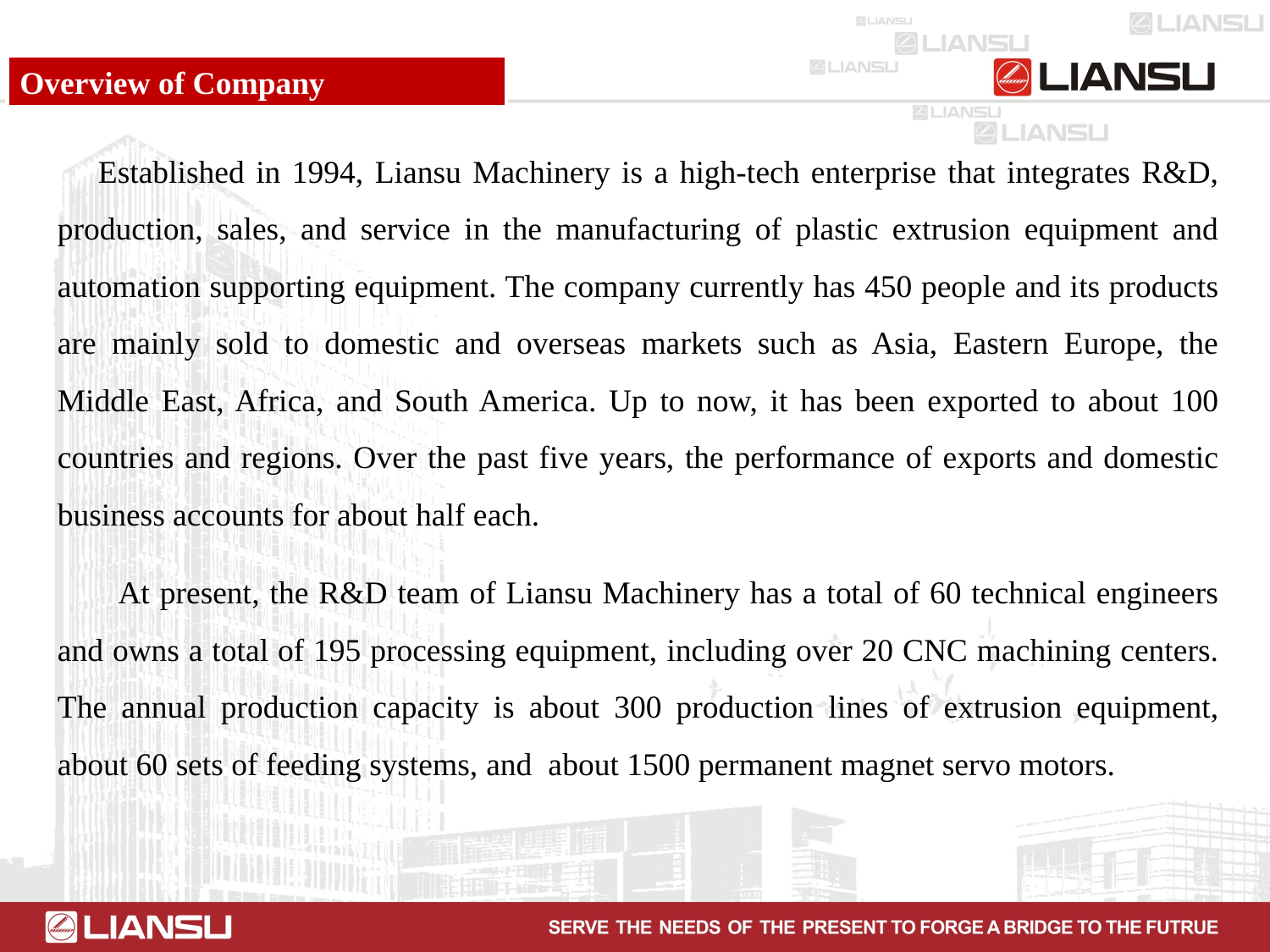

Overview of Company
Established in 1994, Liansu Machinery is a high-tech enterprise that integrates R&D, production, sales, and service in the manufacturing of plastic extrusion equipment and automation supporting equipment. The company currently has 450 people and its products are mainly sold to domestic and overseas markets such as Asia, Eastern Europe, the Middle East, Africa, and South America. Up to now, it has been exported to about 100 countries and regions. Over the past five years, the performance of exports and domestic business accounts for about half each.
  At present, the R&D team of Liansu Machinery has a total of 60 technical engineers and owns a total of 195 processing equipment, including over 20 CNC machining centers. The annual production capacity is about 300 production lines of extrusion equipment, about 60 sets of feeding systems, and  about 1500 permanent magnet servo motors.